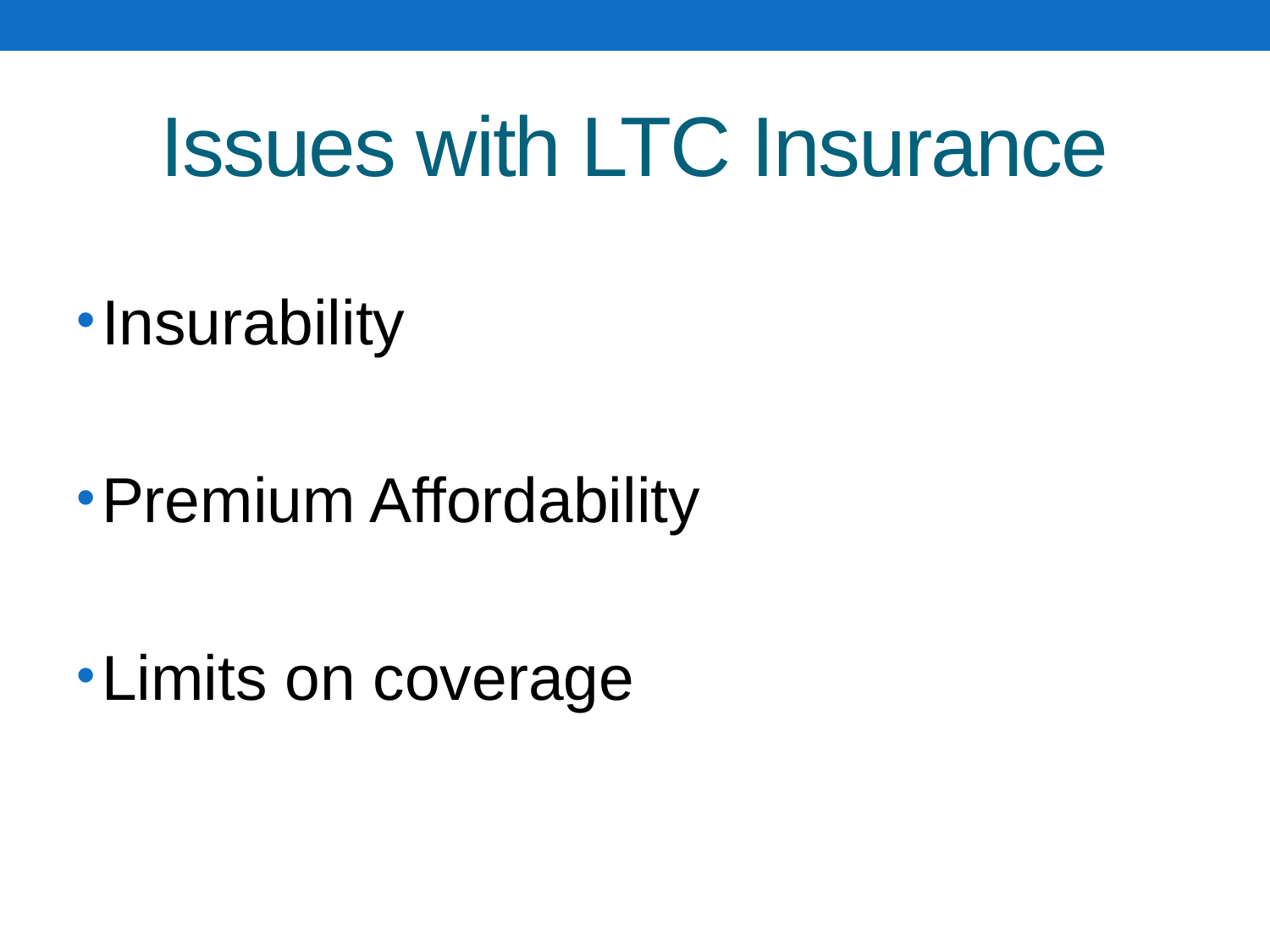

# Issues with LTC Insurance
Insurability

Premium Affordability

Limits on coverage